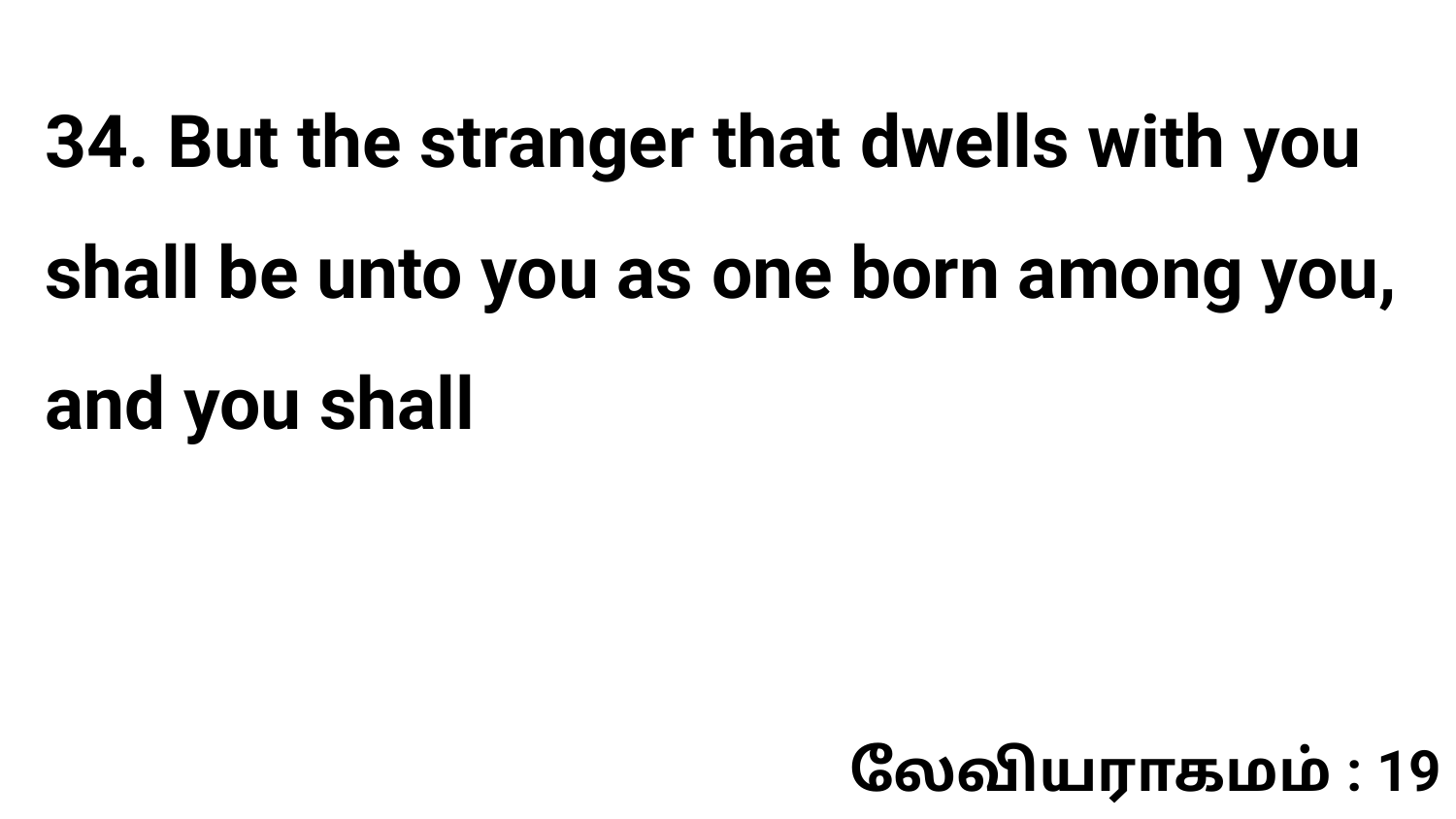

34. But the stranger that dwells with you shall be unto you as one born among you, and you shall
லேவியராகமம் : 19